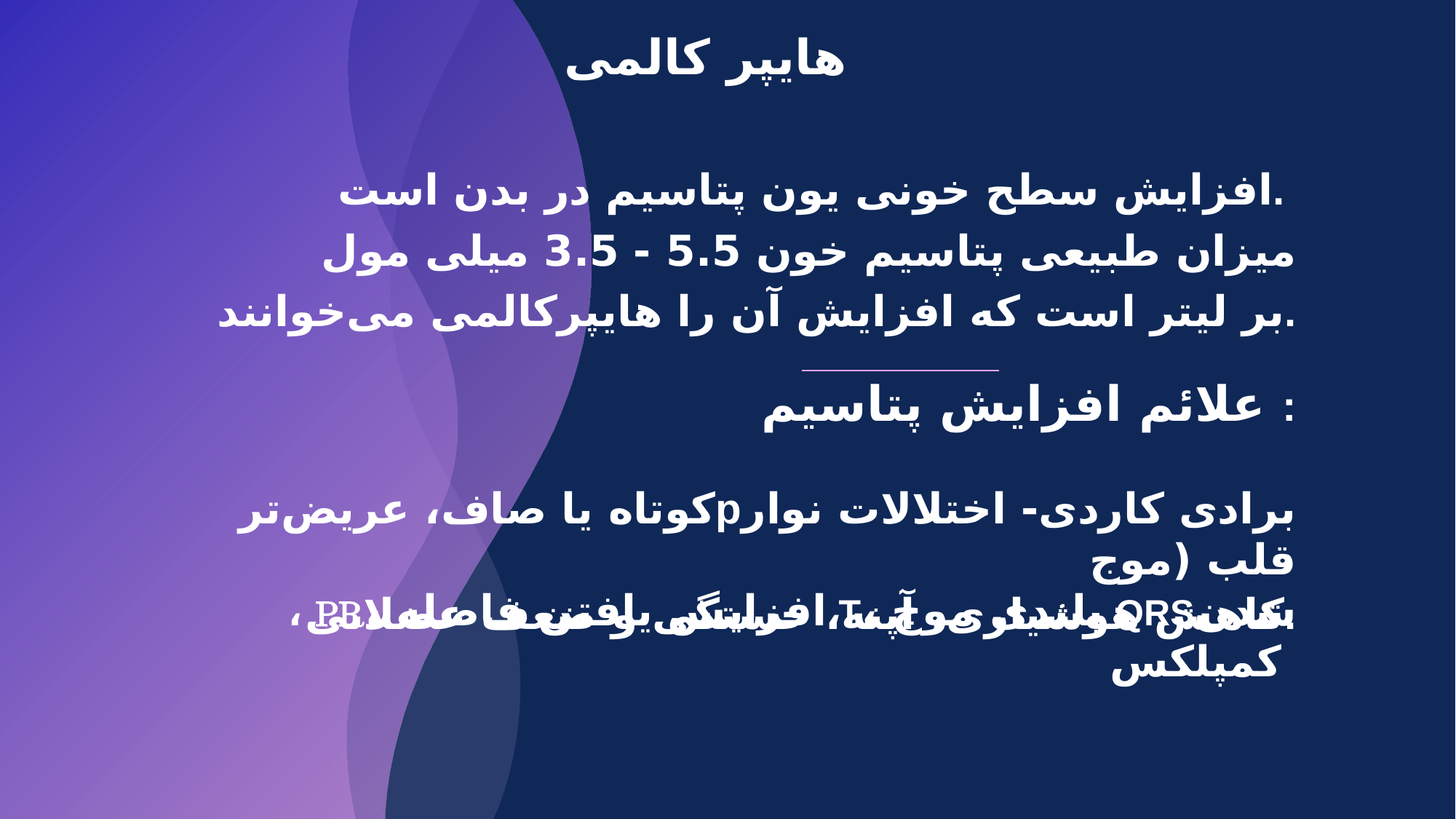

هایپر کالمی

افزایش سطح خونی یون پتاسیم در بدن است.
میزان طبیعی پتاسیم خون 5.5 - 3.5 میلی مول
بر لیتر است که افزایش آن را هایپرکالمی می‌خوانند.
علائم افزایش پتاسیم :

 کوتاه یا صاف، عریض‌ترpبرادی کاردی- اختلالات نوار قلب (موج
، PR، افزایش یافتن فاصله T، بلندی موج QRSشدن کمپلکس
کاهش هوشیاری، آپنه، خستگی و ضعف عضلانی.